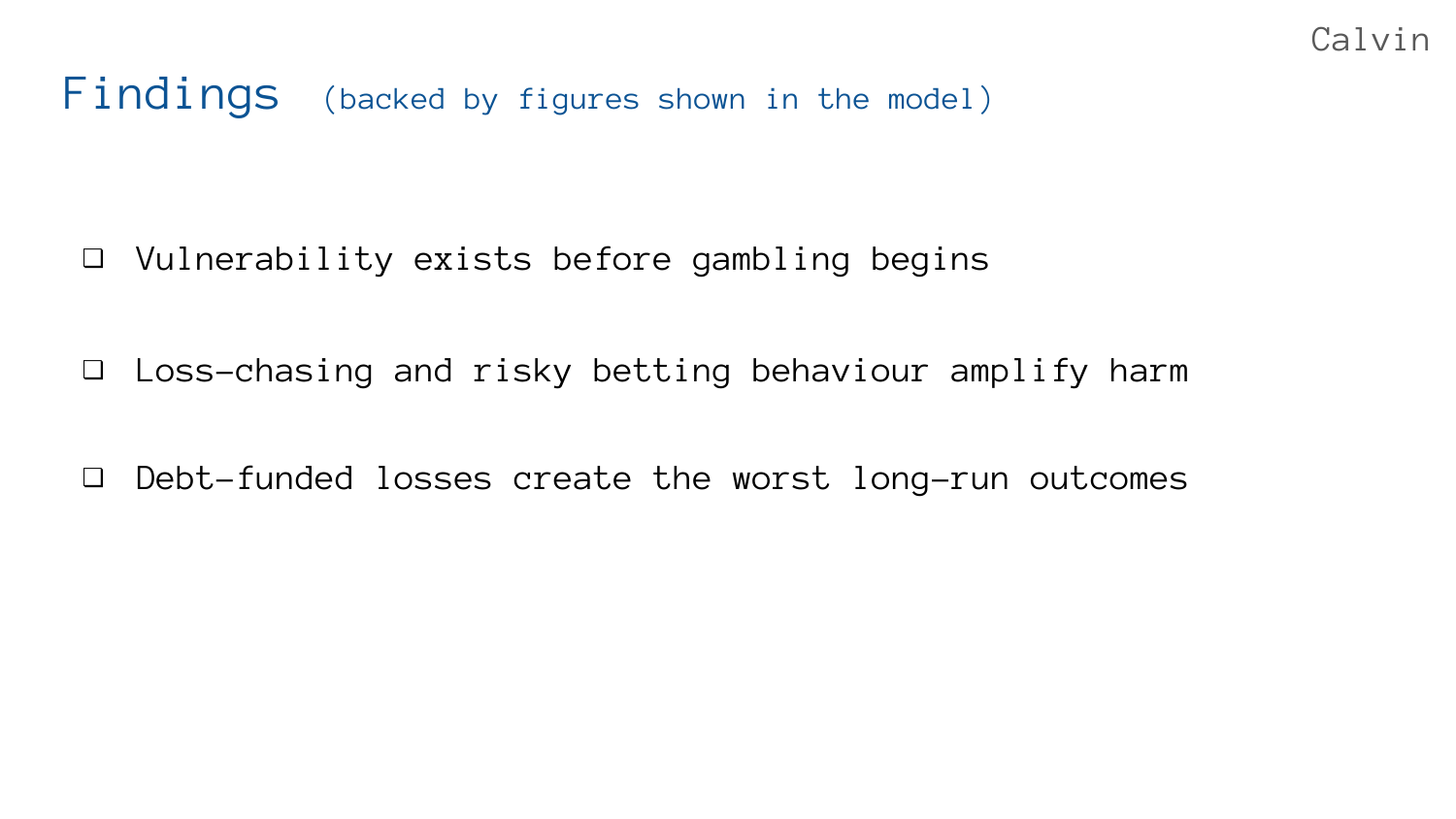

Calvin
Findings 					(backed by figures shown in the model)
Vulnerability exists before gambling begins
Loss-chasing and risky betting behaviour amplify harm
Debt-funded losses create the worst long-run outcomes